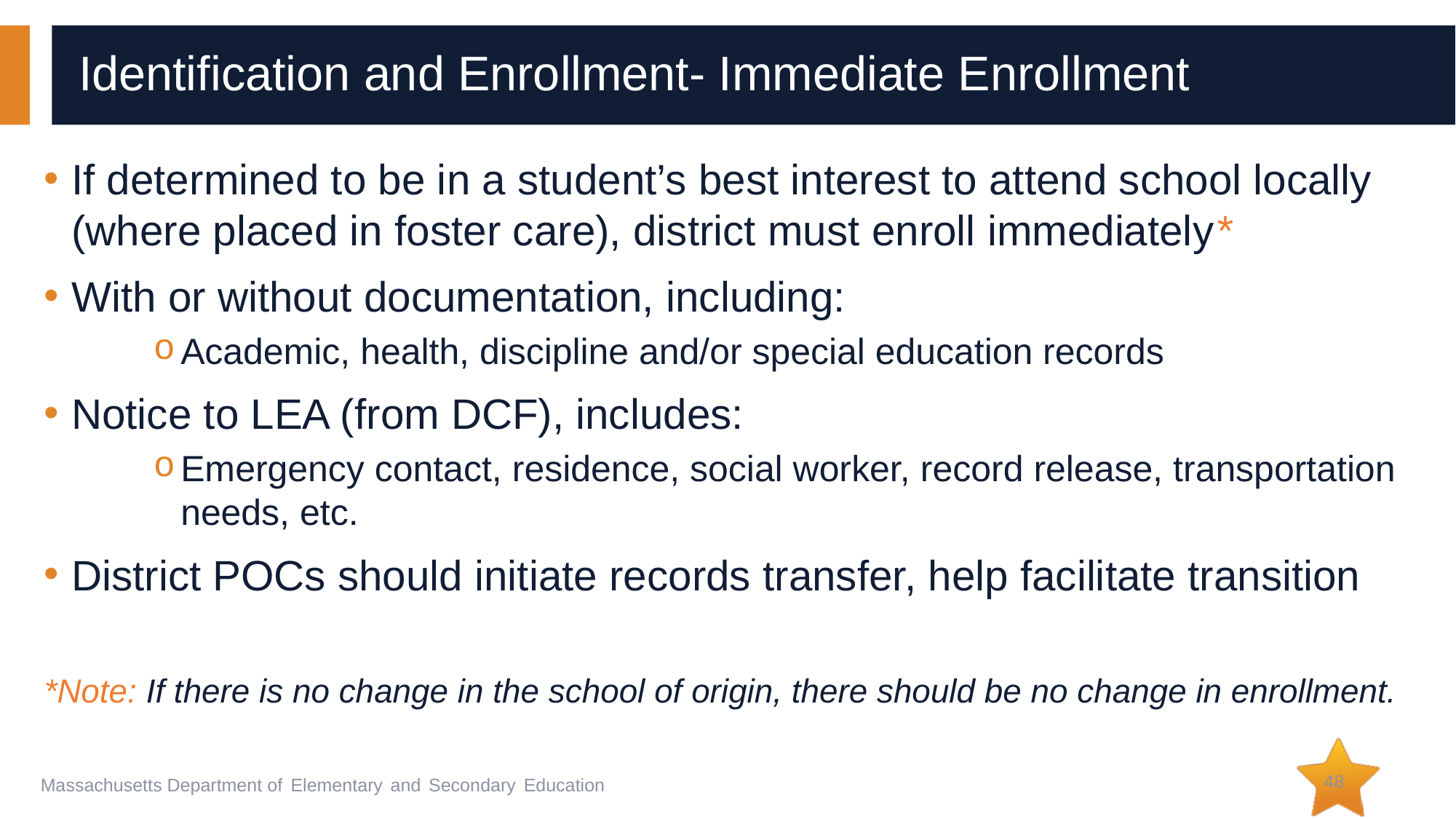

# Identification and Enrollment- Immediate Enrollment
If determined to be in a student’s best interest to attend school locally (where placed in foster care), district must enroll immediately*
With or without documentation, including:
Academic, health, discipline and/or special education records
Notice to LEA (from DCF), includes:
Emergency contact, residence, social worker, record release, transportation needs, etc.
District POCs should initiate records transfer, help facilitate transition

*Note: If there is no change in the school of origin, there should be no change in enrollment.

48